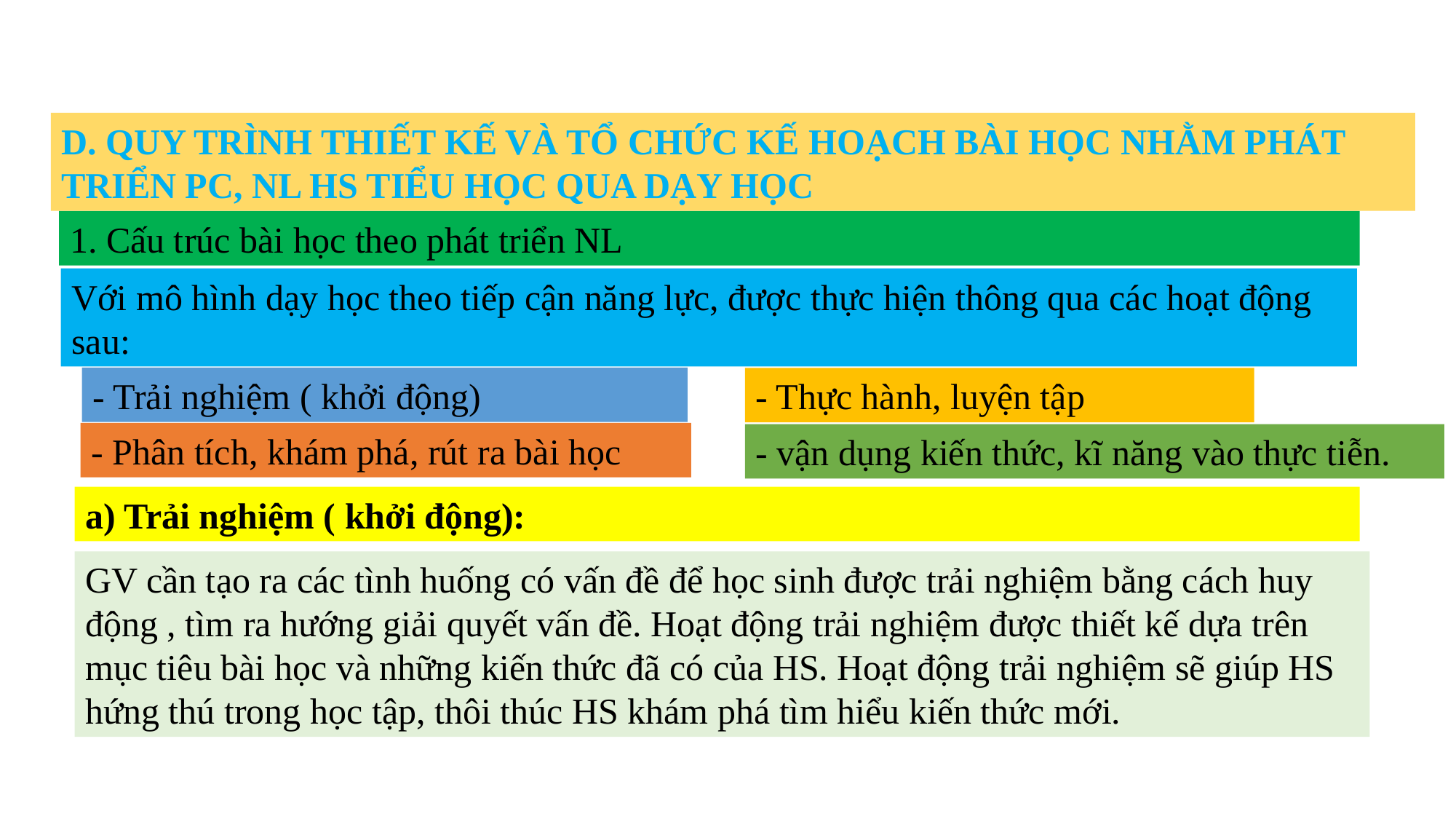

D. QUY TRÌNH THIẾT KẾ VÀ TỔ CHỨC KẾ HOẠCH BÀI HỌC NHẰM PHÁT TRIỂN PC, NL HS TIỂU HỌC QUA DẠY HỌC
1. Cấu trúc bài học theo phát triển NL
Với mô hình dạy học theo tiếp cận năng lực, được thực hiện thông qua các hoạt động sau:
- Trải nghiệm ( khởi động)
- Thực hành, luyện tập
- Phân tích, khám phá, rút ra bài học
- vận dụng kiến thức, kĩ năng vào thực tiễn.
a) Trải nghiệm ( khởi động):
GV cần tạo ra các tình huống có vấn đề để học sinh được trải nghiệm bằng cách huy động , tìm ra hướng giải quyết vấn đề. Hoạt động trải nghiệm được thiết kế dựa trên mục tiêu bài học và những kiến thức đã có của HS. Hoạt động trải nghiệm sẽ giúp HS hứng thú trong học tập, thôi thúc HS khám phá tìm hiểu kiến thức mới.